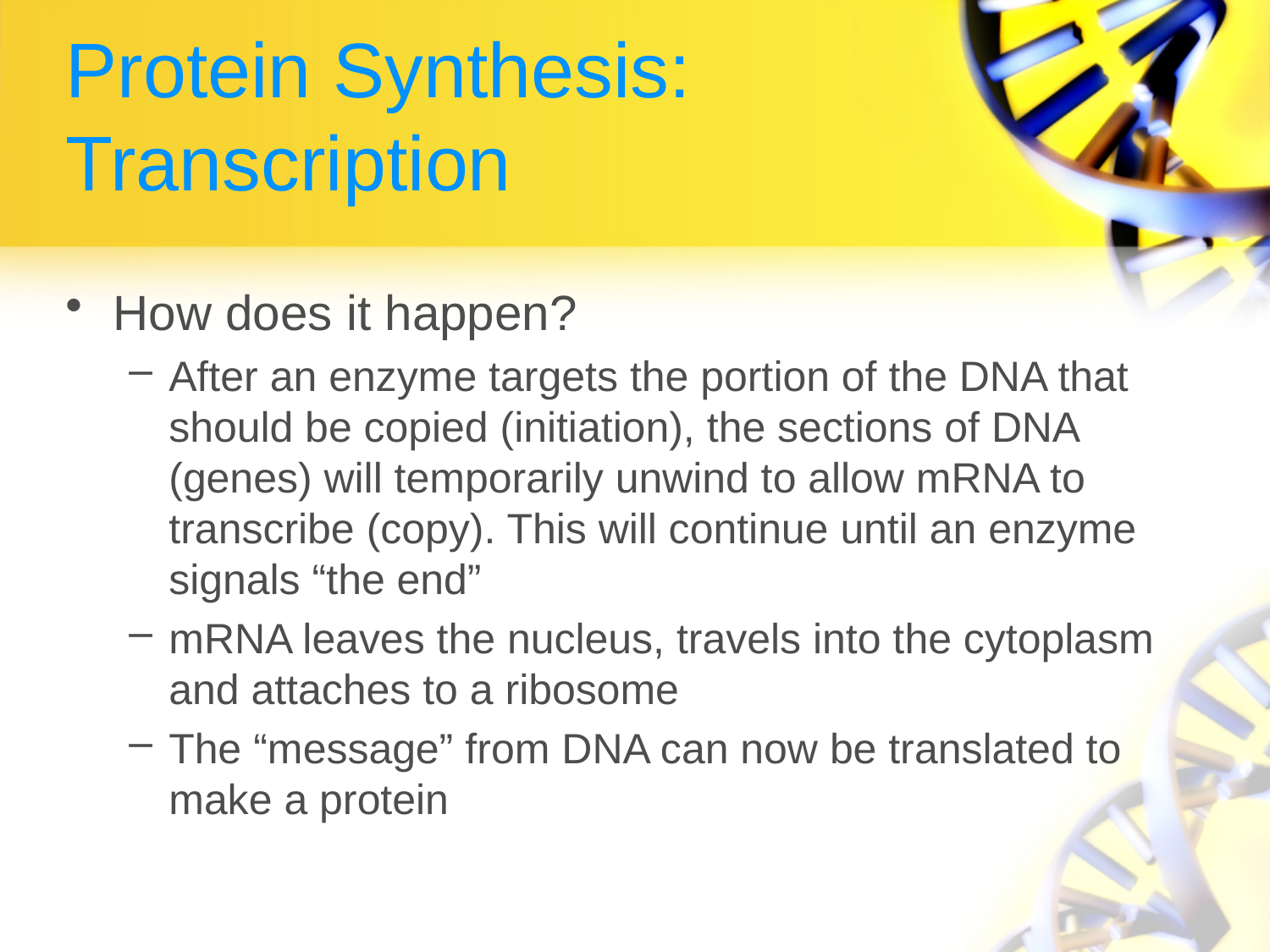

# Protein Synthesis: Transcription
How does it happen?
After an enzyme targets the portion of the DNA that should be copied (initiation), the sections of DNA (genes) will temporarily unwind to allow mRNA to transcribe (copy). This will continue until an enzyme signals “the end”
mRNA leaves the nucleus, travels into the cytoplasm and attaches to a ribosome
The “message” from DNA can now be translated to make a protein